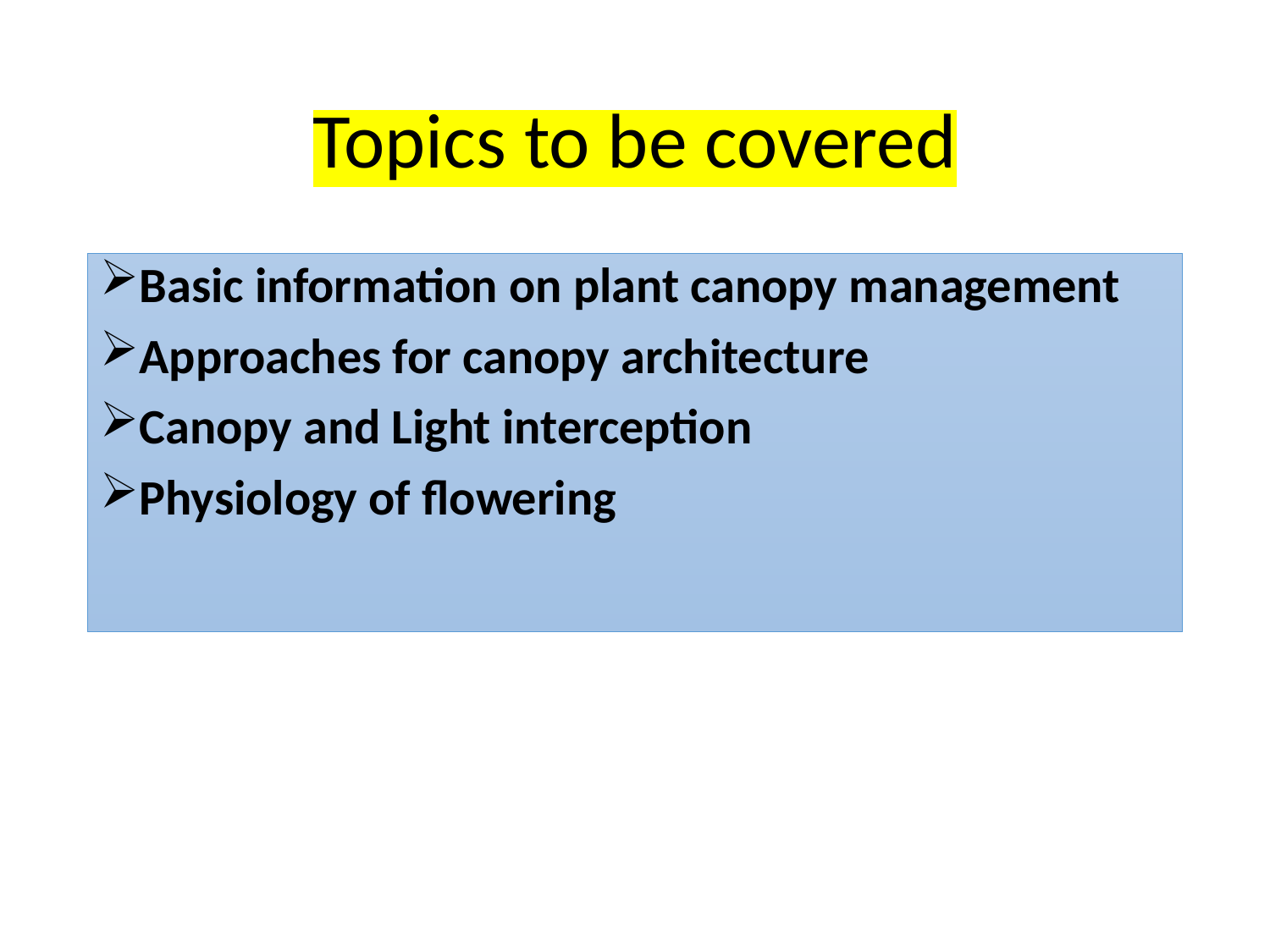

# Topics to be covered
Basic information on plant canopy management
Approaches for canopy architecture
Canopy and Light interception
Physiology of flowering